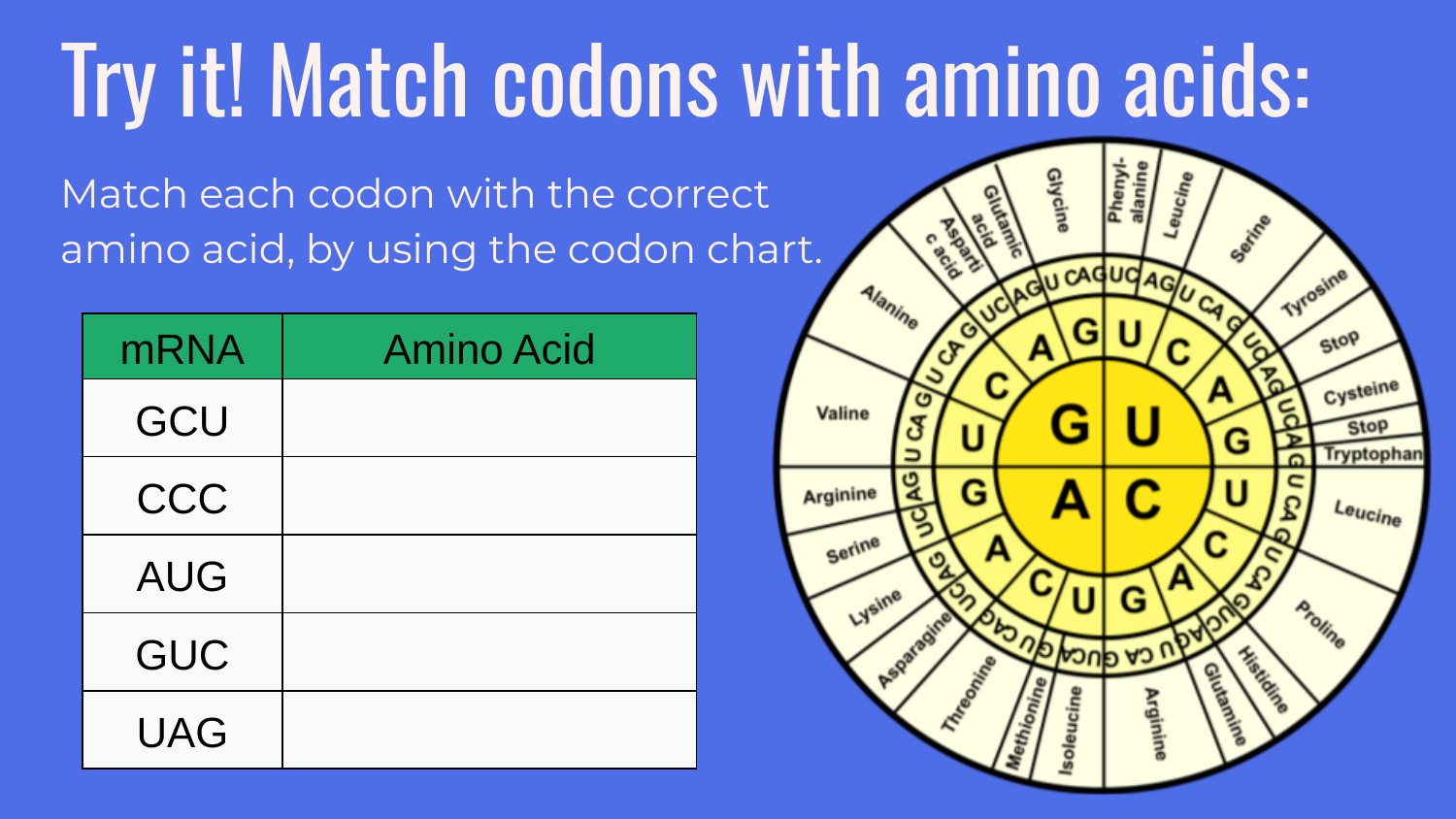

Try it! Match codons with amino acids:
Match each codon with the correct amino acid, by using the codon chart.
| mRNA | Amino Acid |
| --- | --- |
| GCU |  |
| CCC |  |
| AUG |  |
| GUC |  |
| UAG |  |